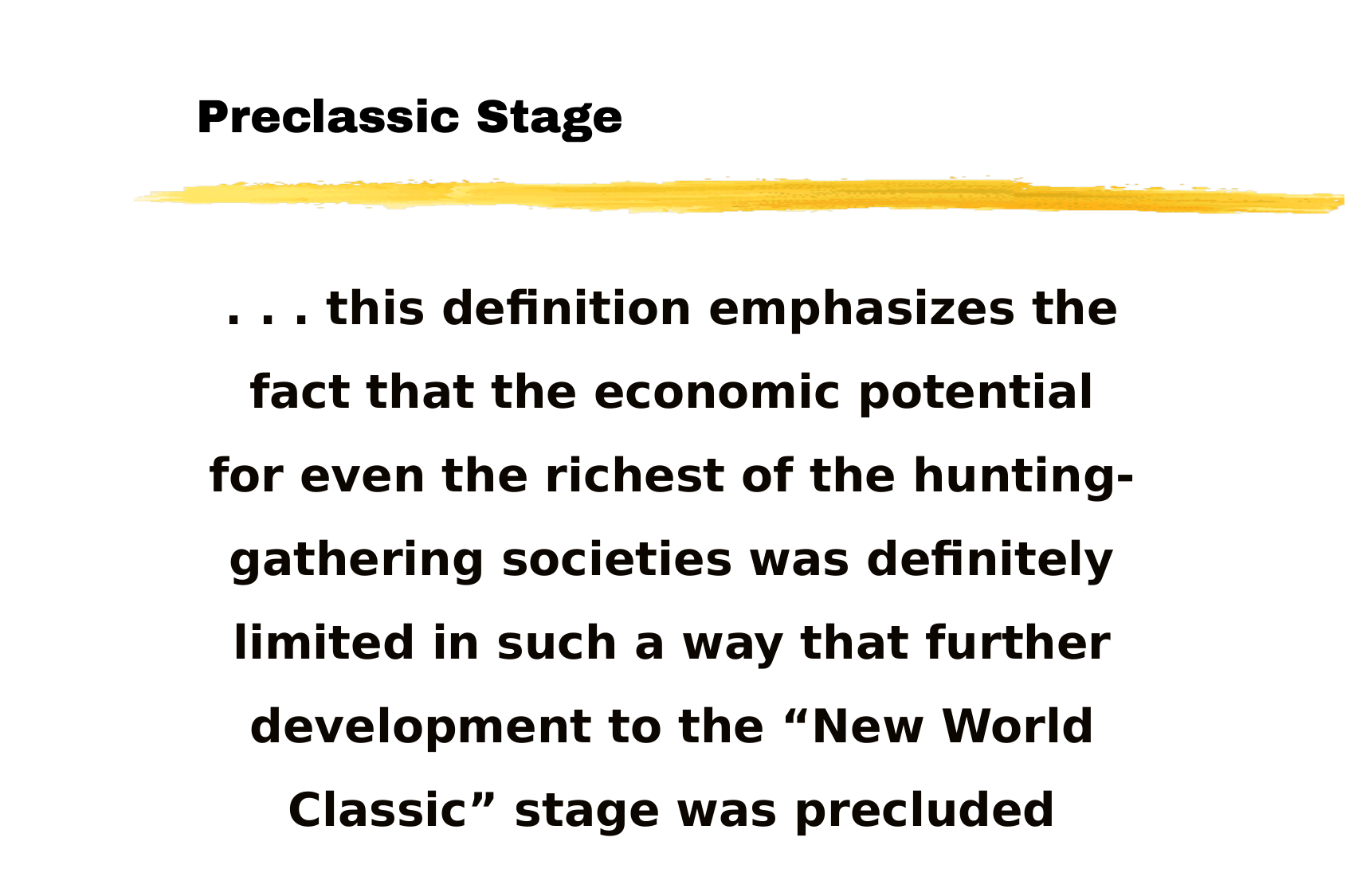

Preclassic Stage
. . . this definition emphasizes the fact that the economic potential for even the richest of the hunting-gathering societies was definitely limited in such a way that further development to the “New World Classic” stage was precluded